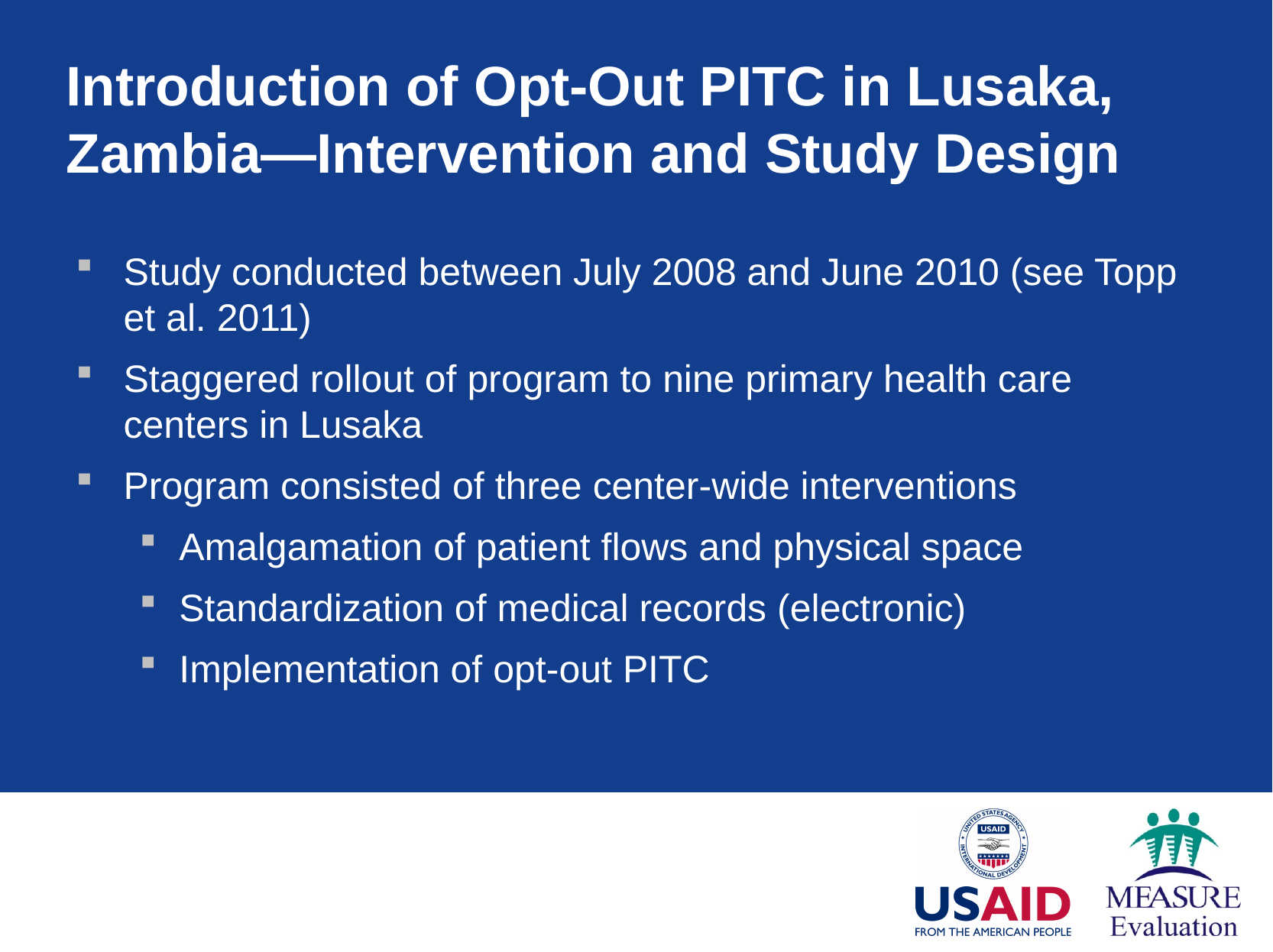

# Introduction of Opt-Out PITC in Lusaka, Zambia—Intervention and Study Design
Study conducted between July 2008 and June 2010 (see Topp et al. 2011)
Staggered rollout of program to nine primary health care centers in Lusaka
Program consisted of three center-wide interventions
Amalgamation of patient flows and physical space
Standardization of medical records (electronic)
Implementation of opt-out PITC